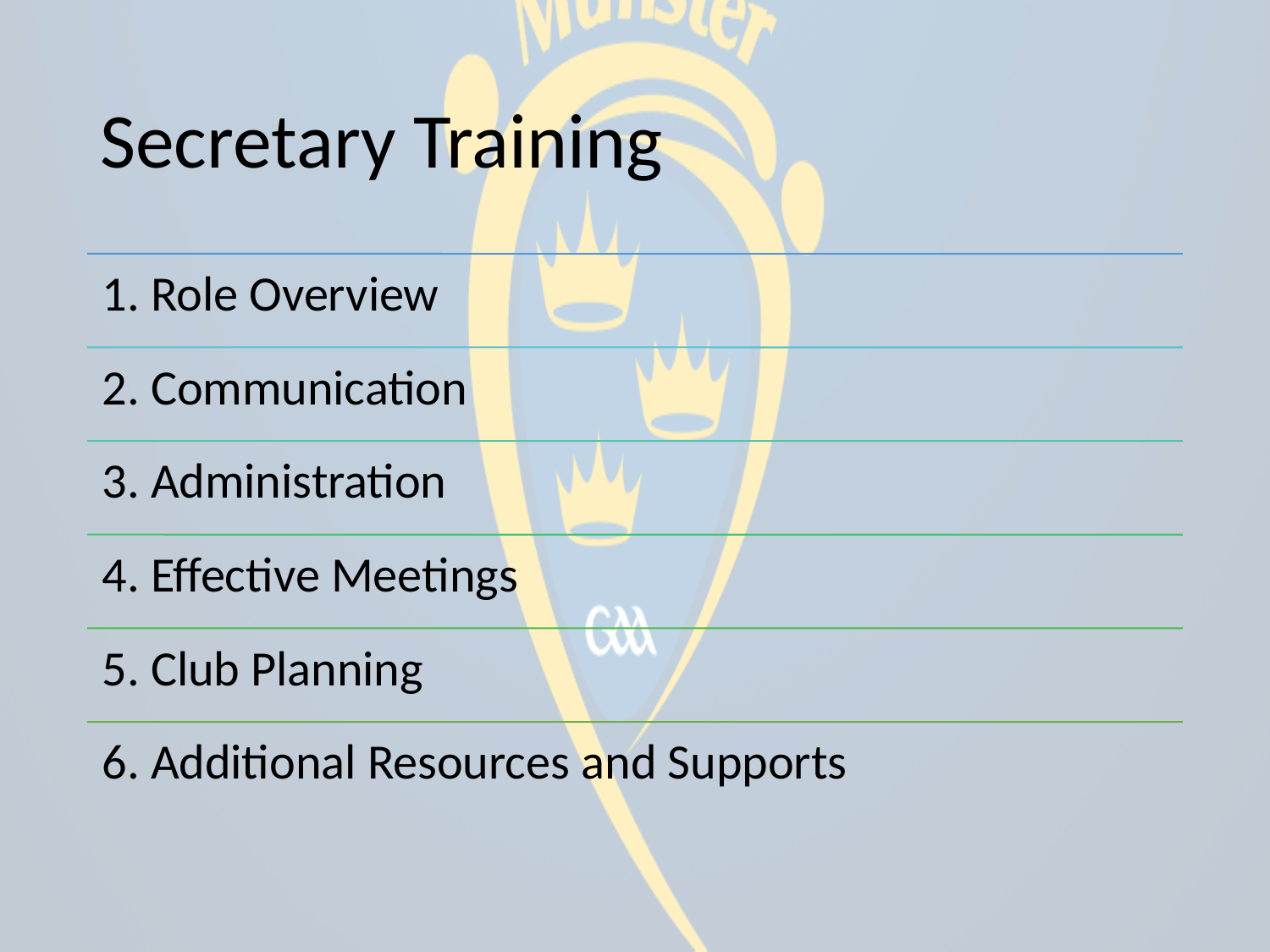

# Secretary Training
1. Role Overview
2. Communication
3. Administration
4. Effective Meetings
5. Club Planning
6. Additional Resources and Supports